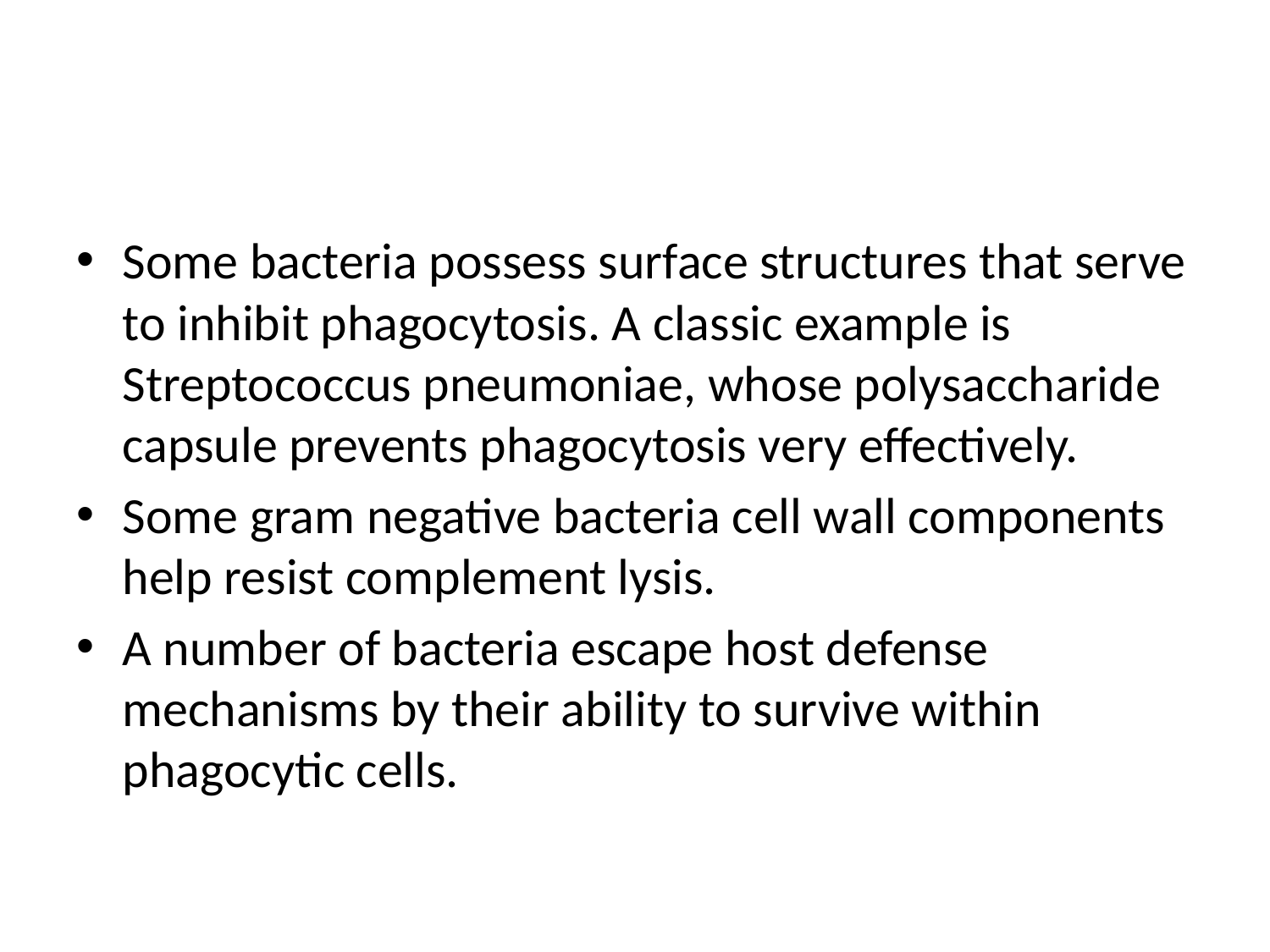

Some bacteria possess surface structures that serve to inhibit phagocytosis. A classic example is Streptococcus pneumoniae, whose polysaccharide capsule prevents phagocytosis very effectively.
Some gram negative bacteria cell wall components help resist complement lysis.
A number of bacteria escape host defense mechanisms by their ability to survive within phagocytic cells.